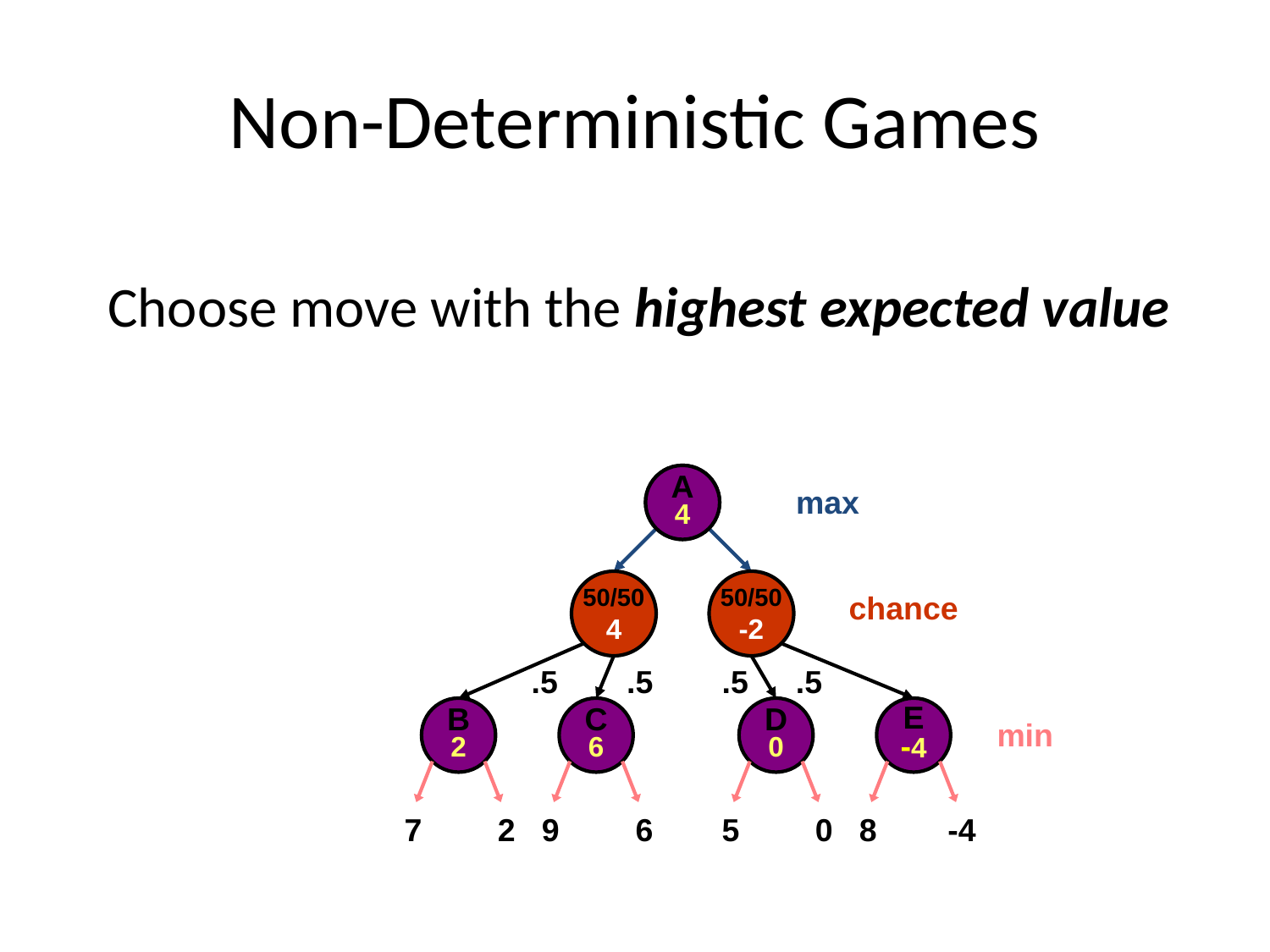

# Non-Deterministic Games
Choose move with the highest expected value
A
α=
A
4
max
50/50
4
50/50
-2
.5
.5
.5
.5
chance
B
2
C
6
D
0
E
-4
7
2
9
6
5
0
8
-4
min